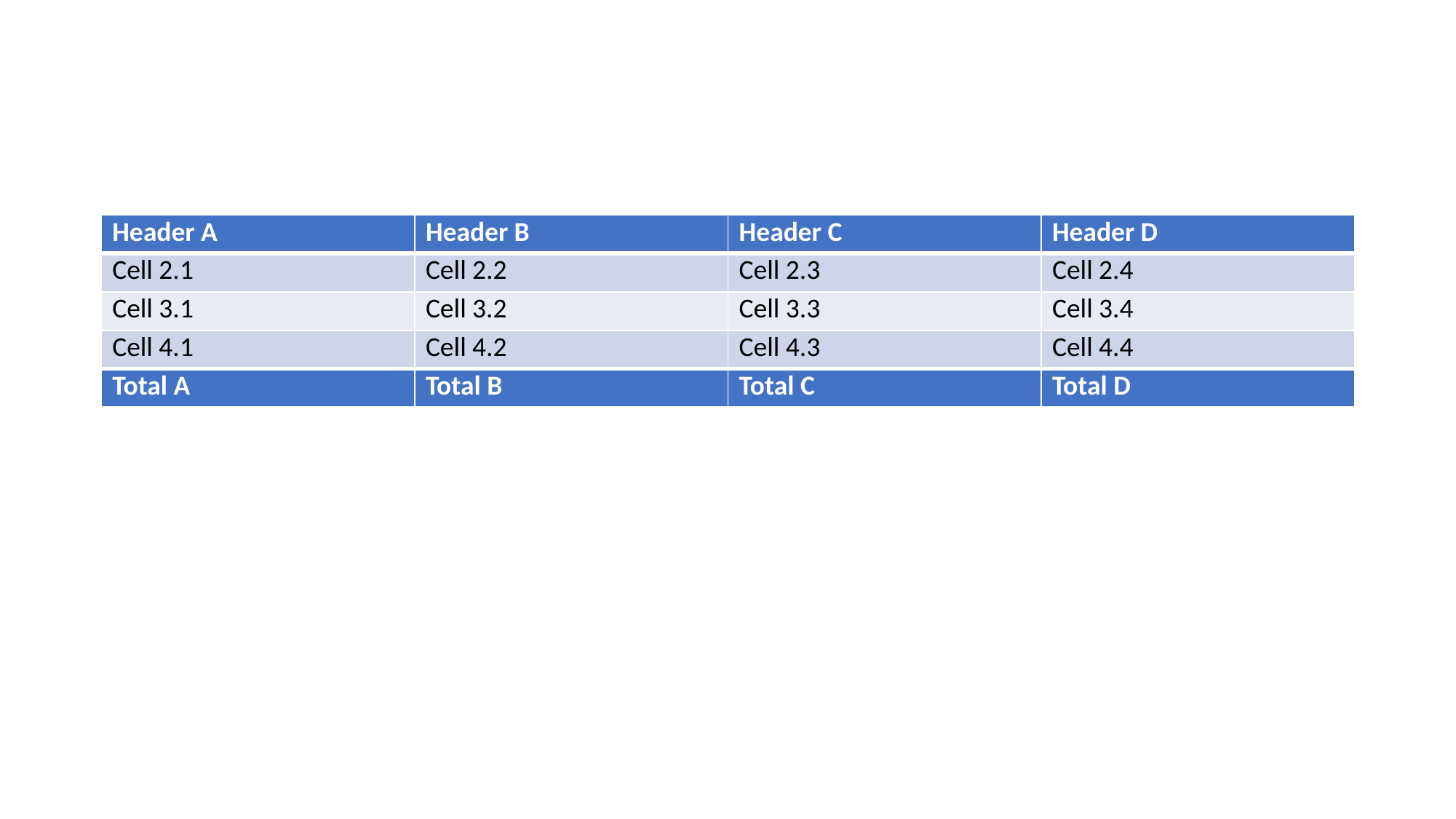

| Header A | Header B | Header C | Header D |
| --- | --- | --- | --- |
| Cell 2.1 | Cell 2.2 | Cell 2.3 | Cell 2.4 |
| Cell 3.1 | Cell 3.2 | Cell 3.3 | Cell 3.4 |
| Cell 4.1 | Cell 4.2 | Cell 4.3 | Cell 4.4 |
| Total A | Total B | Total C | Total D |